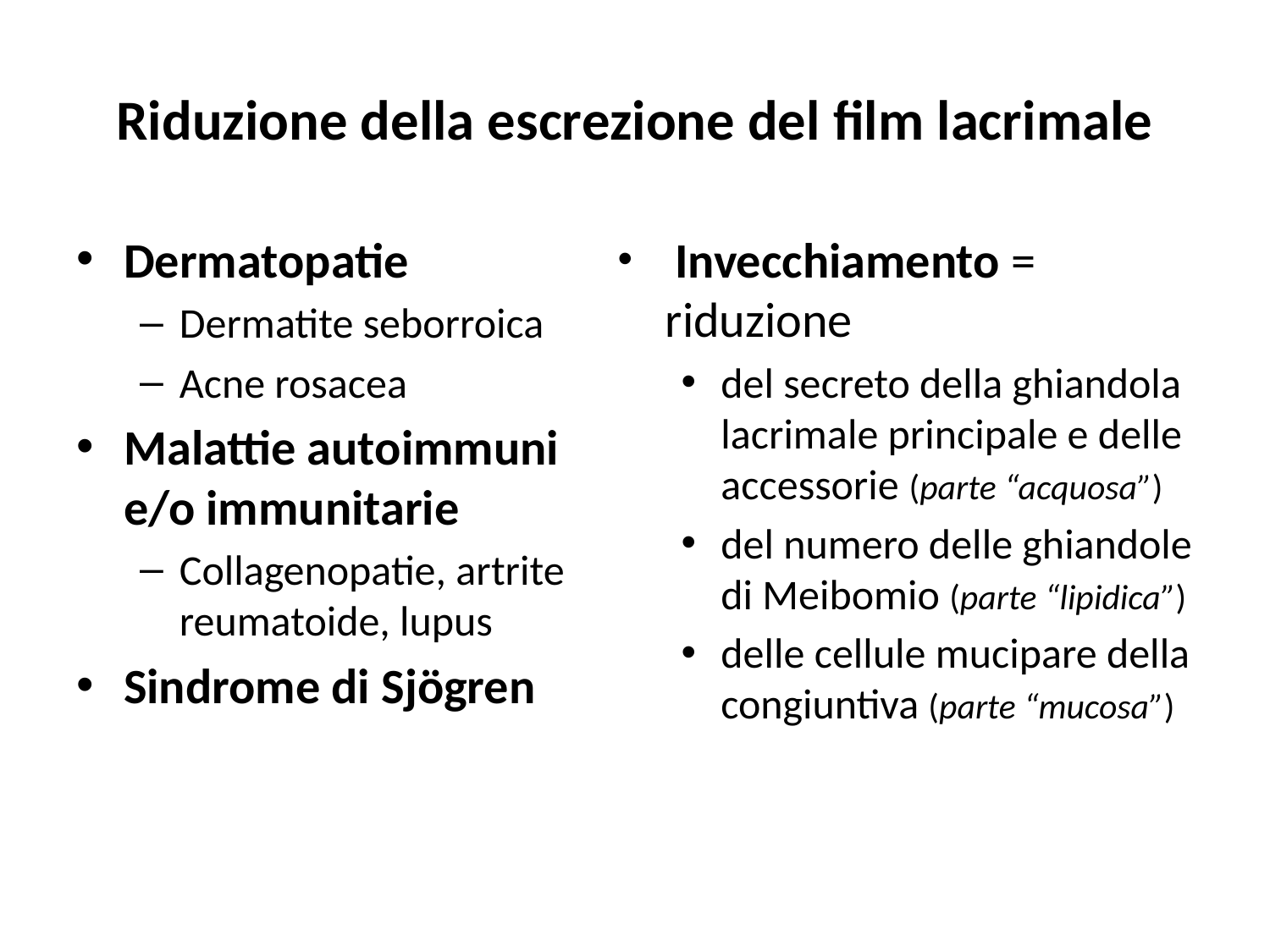

# Riduzione della escrezione del film lacrimale
Dermatopatie
Dermatite seborroica
Acne rosacea
Malattie autoimmuni e/o immunitarie
Collagenopatie, artrite reumatoide, lupus
Sindrome di Sјögren

 Invecchiamento = riduzione
del secreto della ghiandola lacrimale principale e delle accessorie (parte “acquosa”)
del numero delle ghiandole di Meibomio (parte “lipidica”)
delle cellule mucipare della congiuntiva (parte “mucosa”)